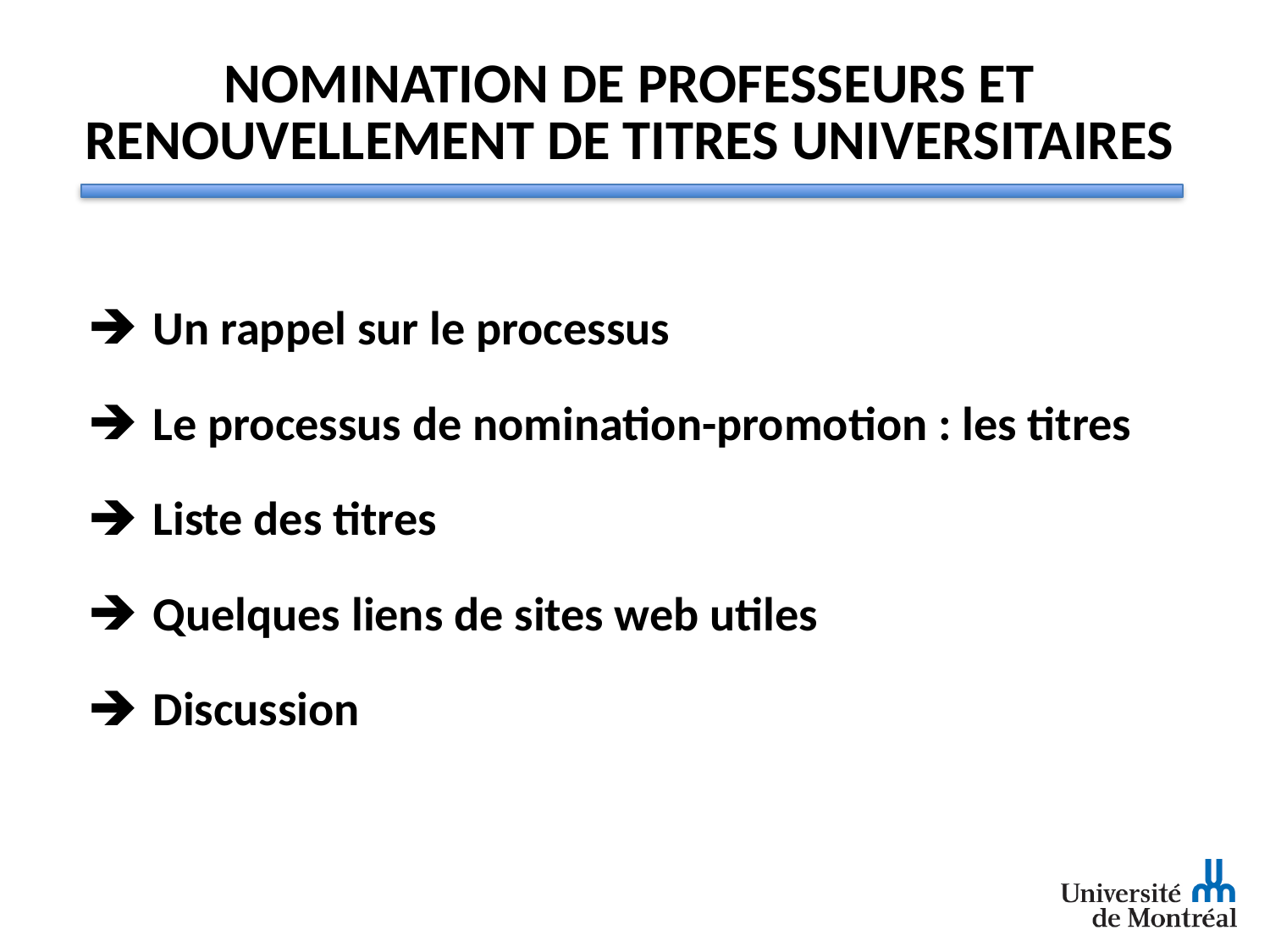

# NOMINATION DE PROFESSEURS ET RENOUVELLEMENT DE TITRES UNIVERSITAIRES

Un rappel sur le processus
Le processus de nomination-promotion : les titres

Liste des titres

Quelques liens de sites web utiles

Discussion